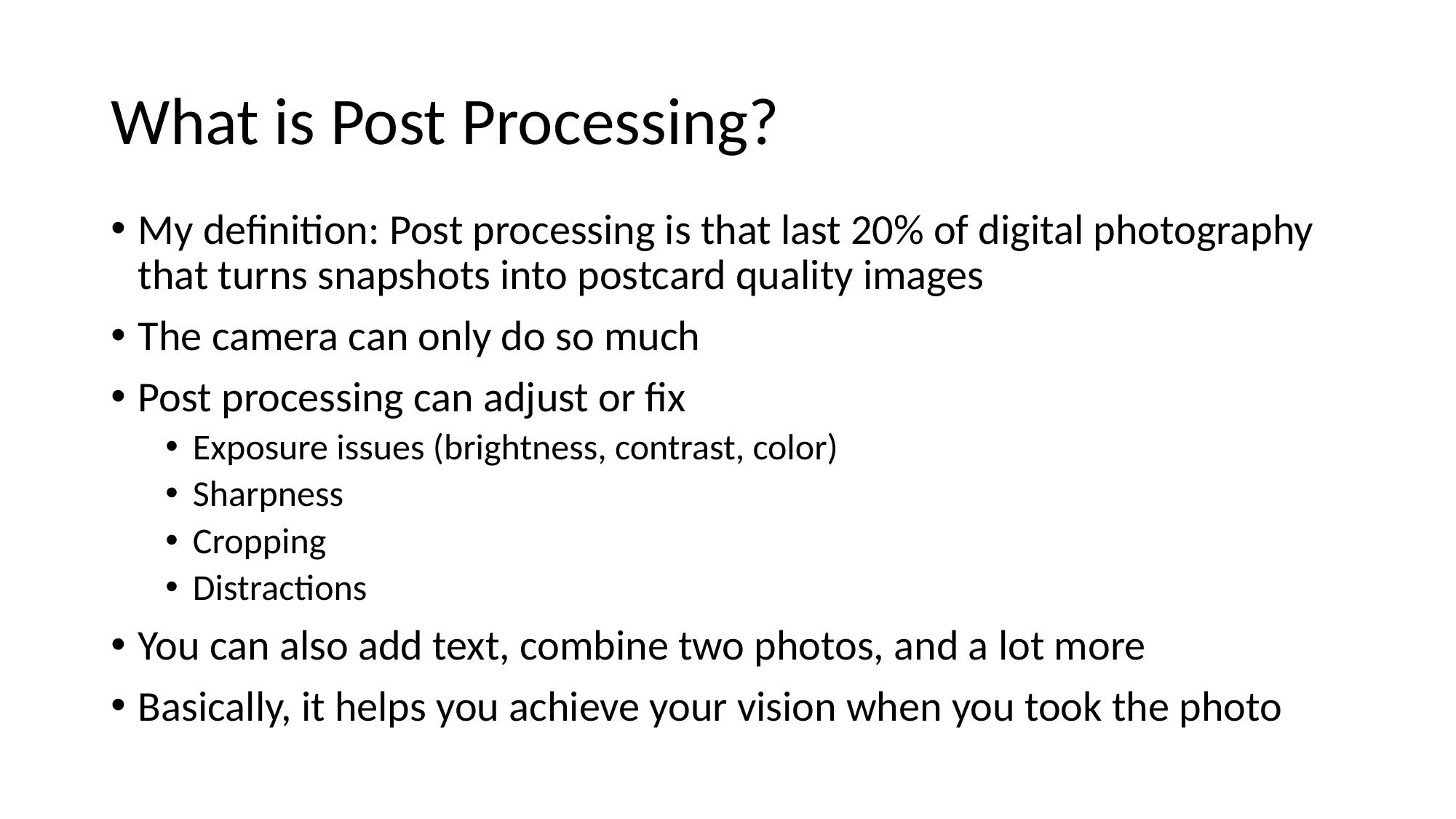

# What is Post Processing?
My definition: Post processing is that last 20% of digital photography that turns snapshots into postcard quality images
The camera can only do so much
Post processing can adjust or fix
Exposure issues (brightness, contrast, color)
Sharpness
Cropping
Distractions
You can also add text, combine two photos, and a lot more
Basically, it helps you achieve your vision when you took the photo